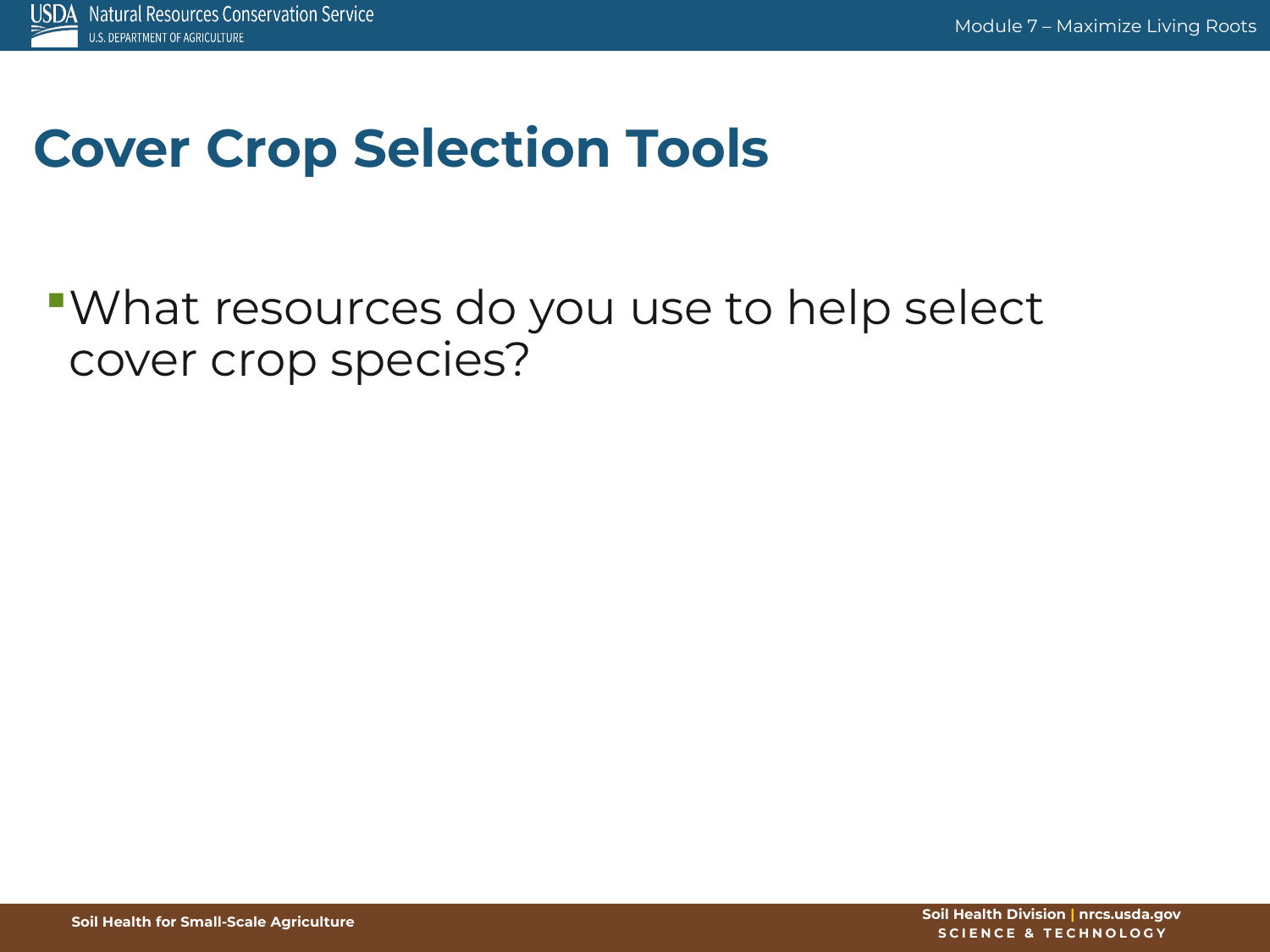

Cover Crop Selection Tools
What resources do you use to help select cover crop species?